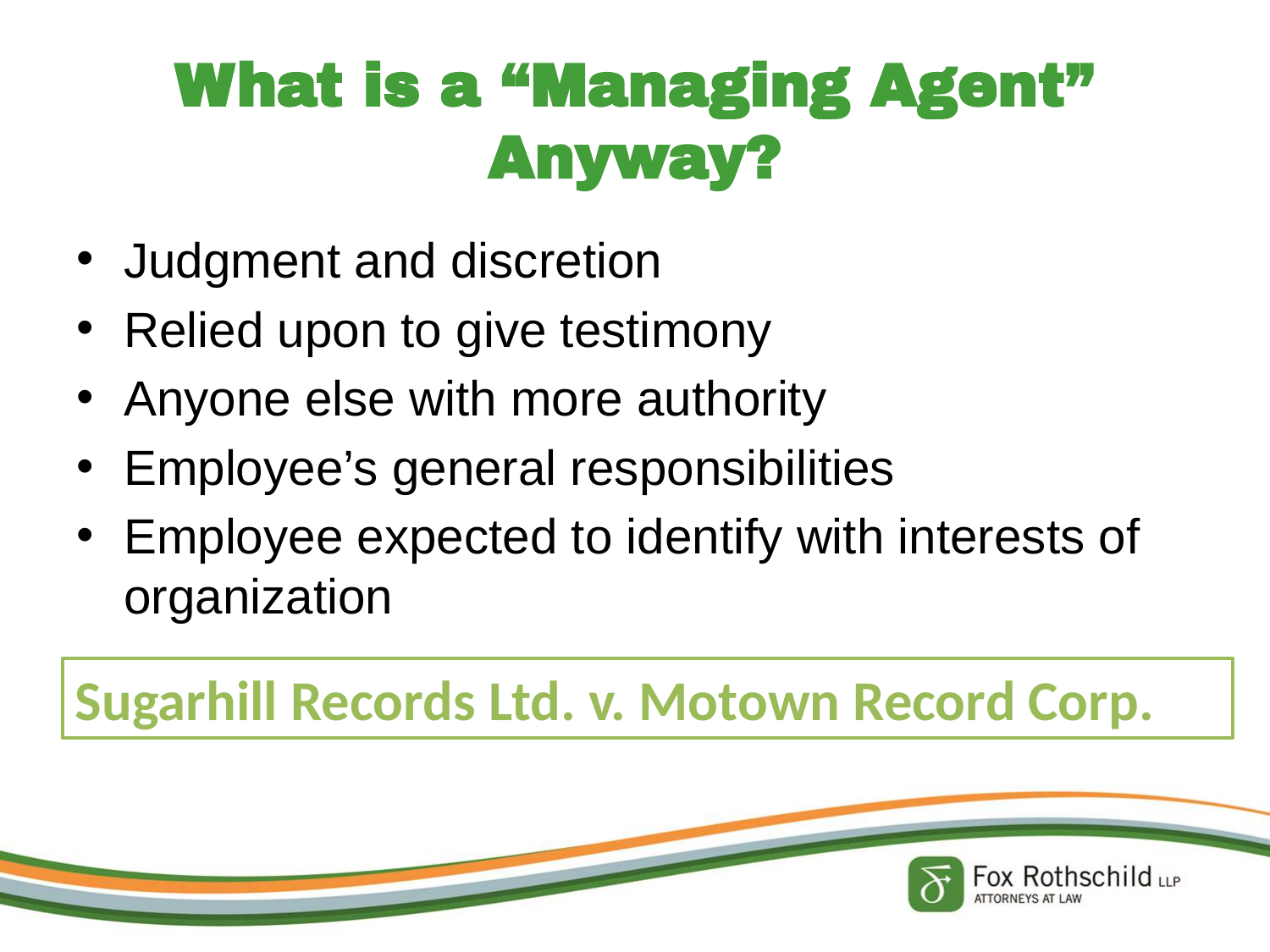

# What is a “Managing Agent” Anyway?
Judgment and discretion
Relied upon to give testimony
Anyone else with more authority
Employee’s general responsibilities
Employee expected to identify with interests of organization

Sugarhill Records Ltd. v. Motown Record Corp.